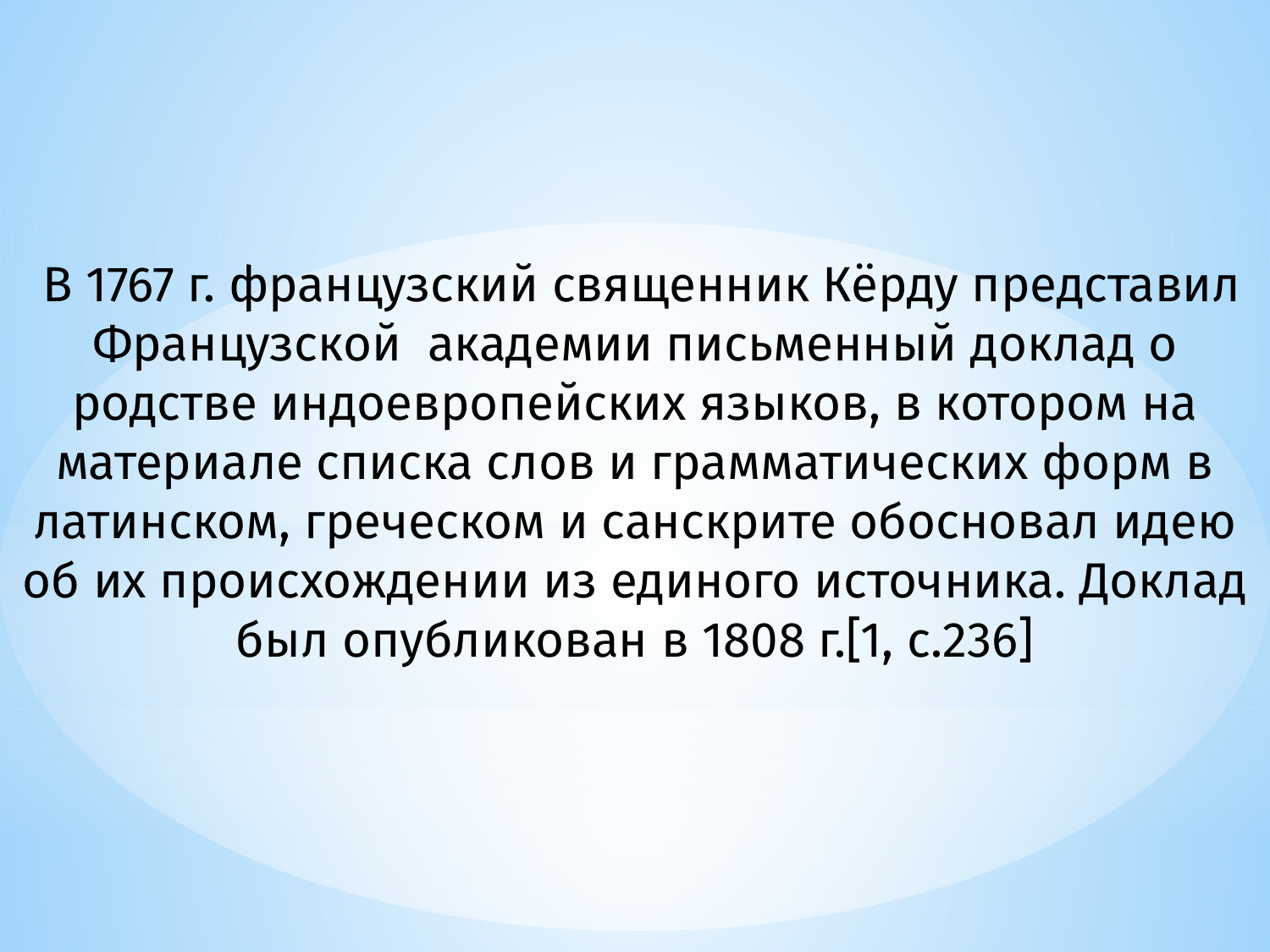

В 1767 г. французский священник Кёрду представил Французской  академии письменный доклад о родстве индоевропейских языков, в котором на материале списка слов и грамматических форм в латинском, греческом и санскрите обосновал идею об их происхождении из единого источника. Доклад был опубликован в 1808 г.[1, c.236]